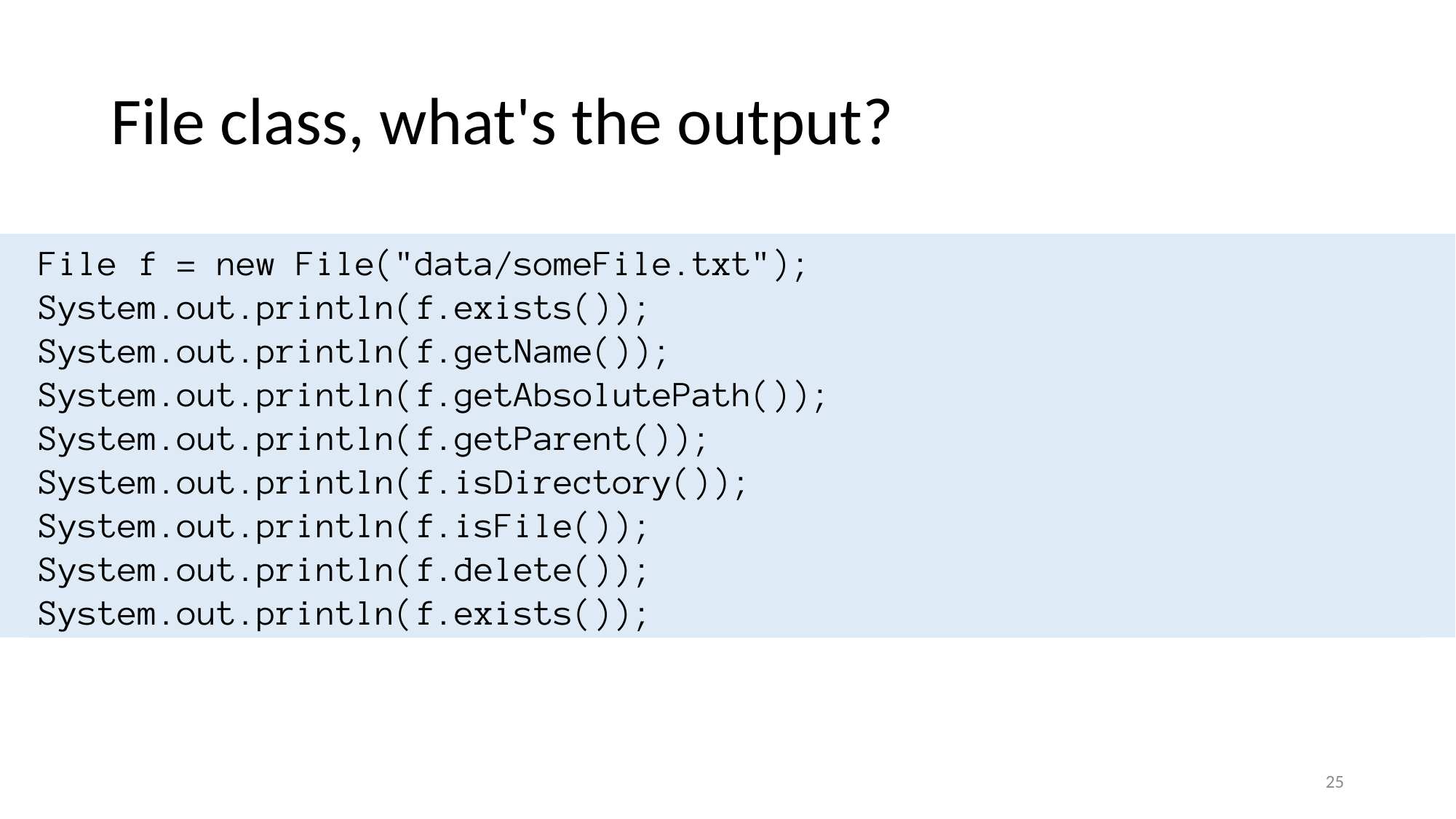

# File class, what's the output?

File f = new File("data/someFile.txt");
System.out.println(f.exists());
System.out.println(f.getName());
System.out.println(f.getAbsolutePath());
System.out.println(f.getParent());
System.out.println(f.isDirectory());
System.out.println(f.isFile());
System.out.println(f.delete());
System.out.println(f.exists());
25